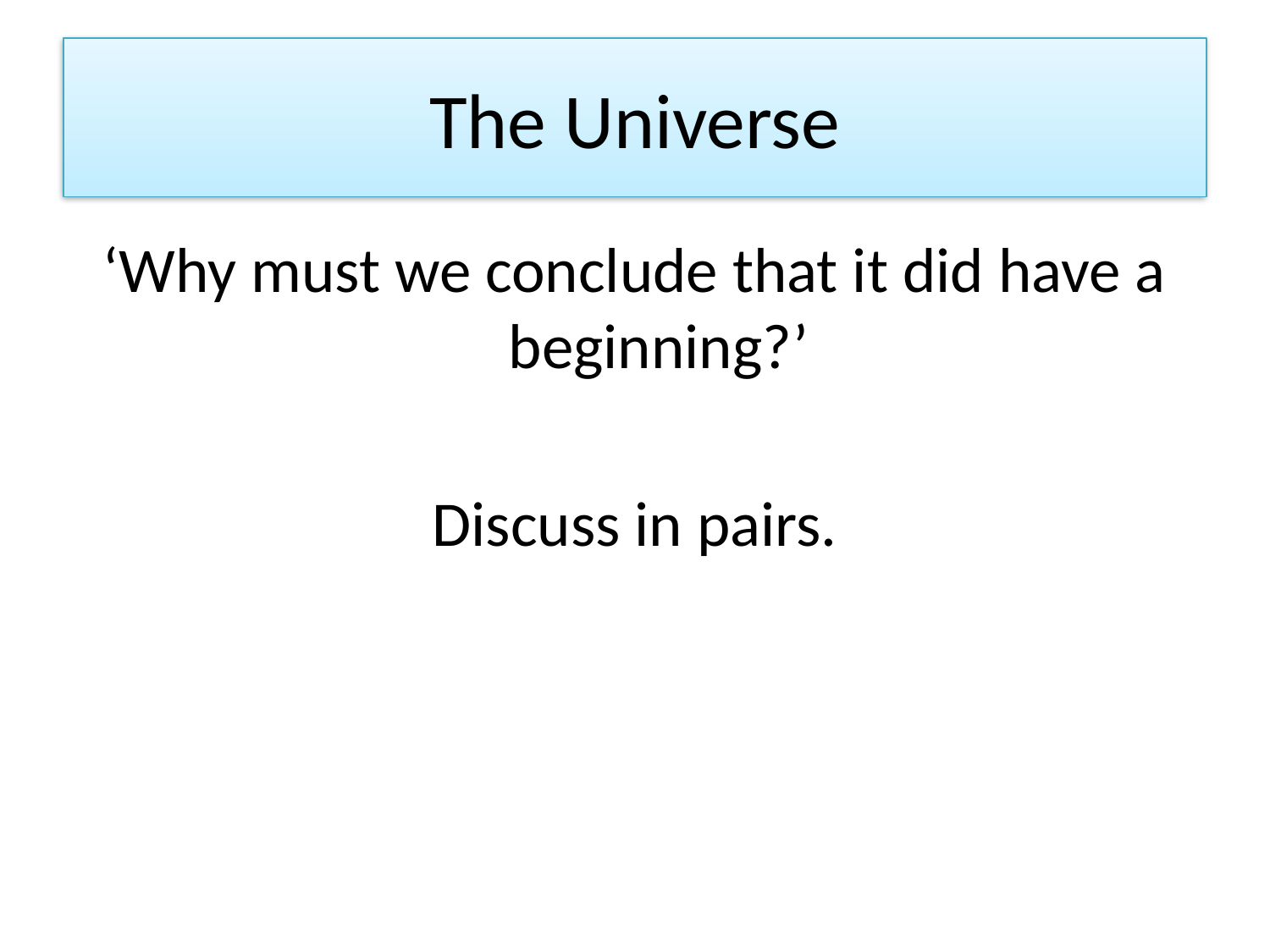

# The Universe
‘Why must we conclude that it did have a beginning?’

Discuss in pairs.